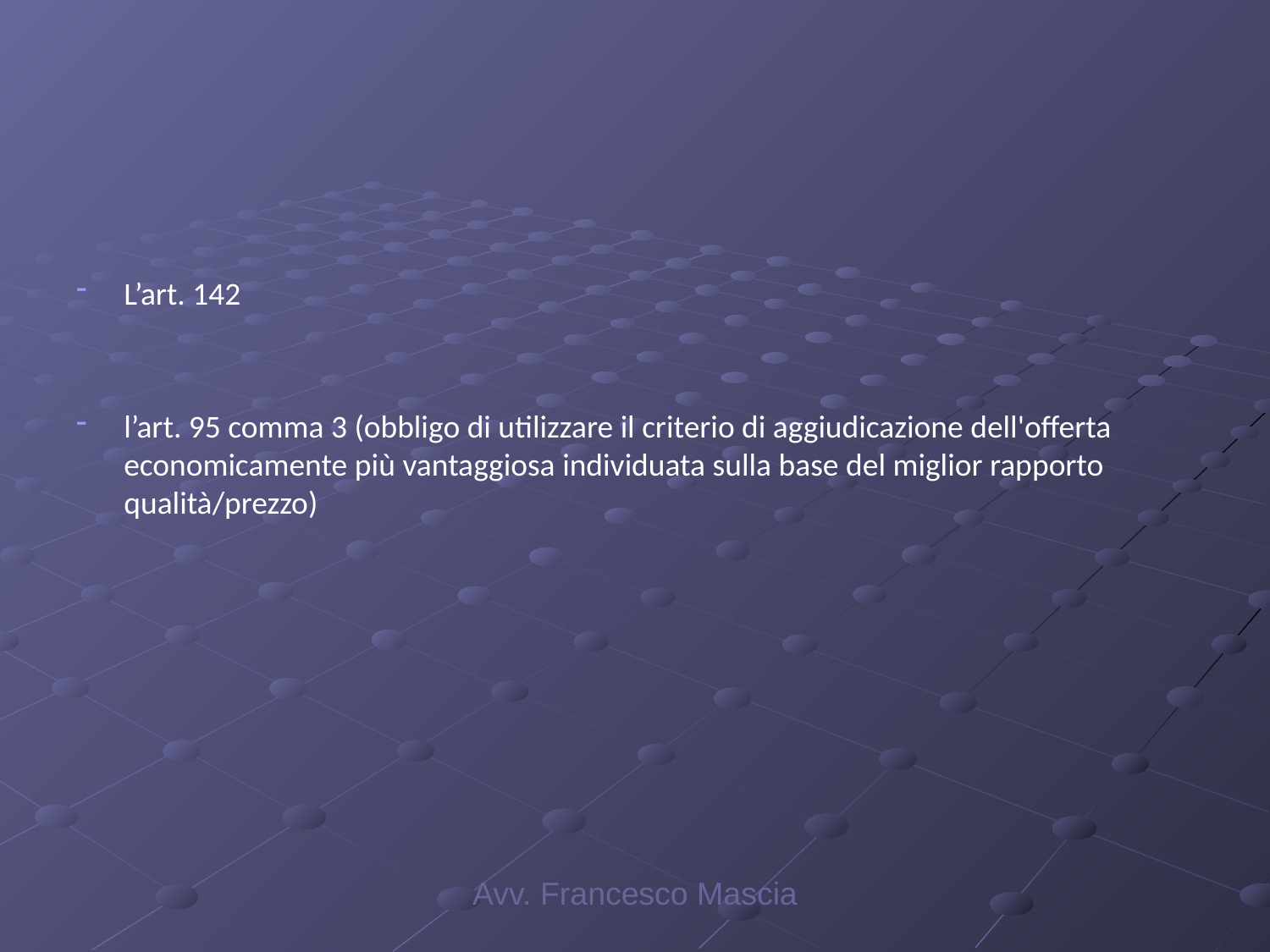

#

L’art. 142

l’art. 95 comma 3 (obbligo di utilizzare il criterio di aggiudicazione dell'offerta economicamente più vantaggiosa individuata sulla base del miglior rapporto qualità/prezzo)

Avv. Francesco Mascia